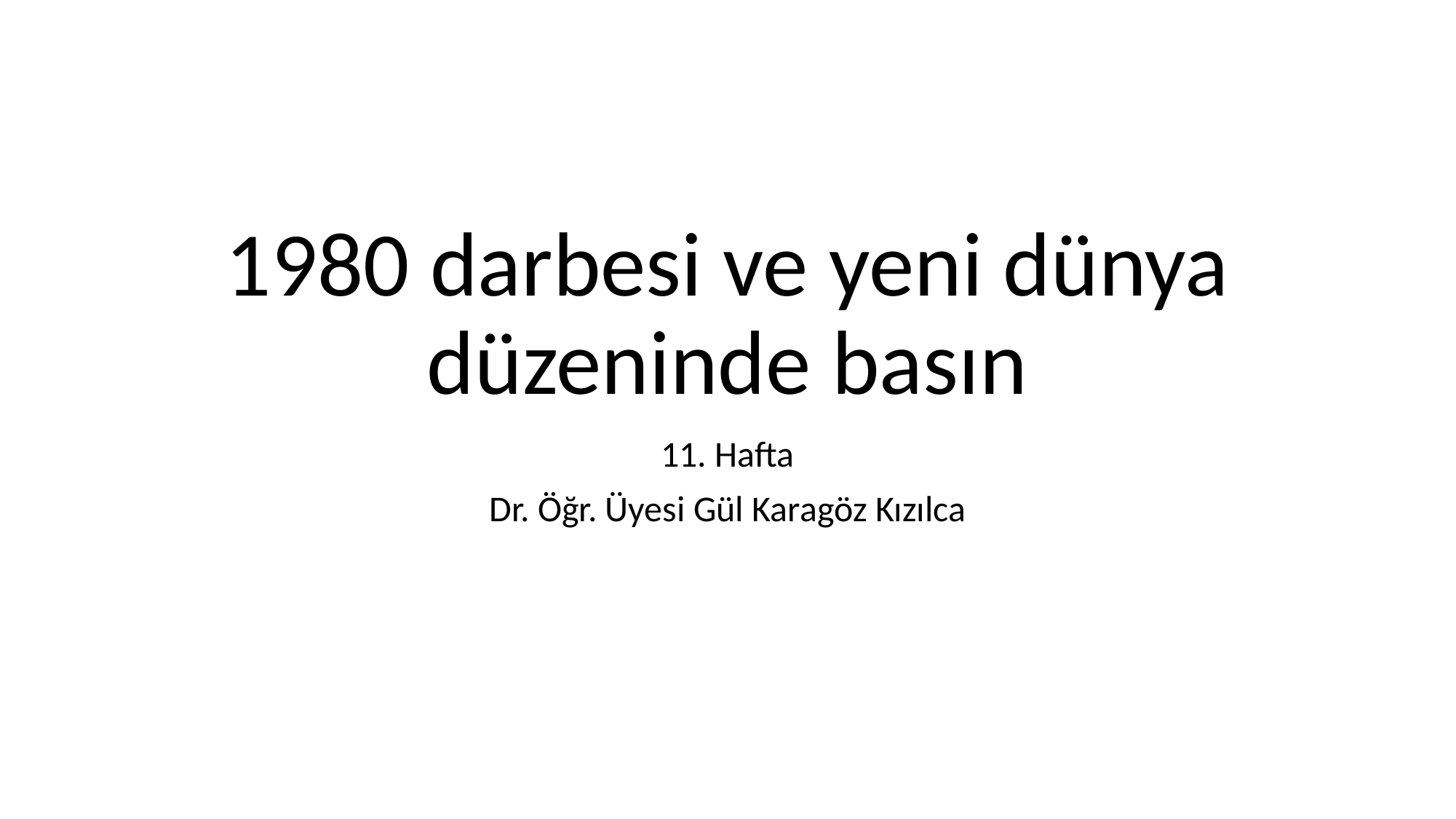

# 1980 darbesi ve yeni dünya düzeninde basın
11. Hafta
Dr. Öğr. Üyesi Gül Karagöz Kızılca